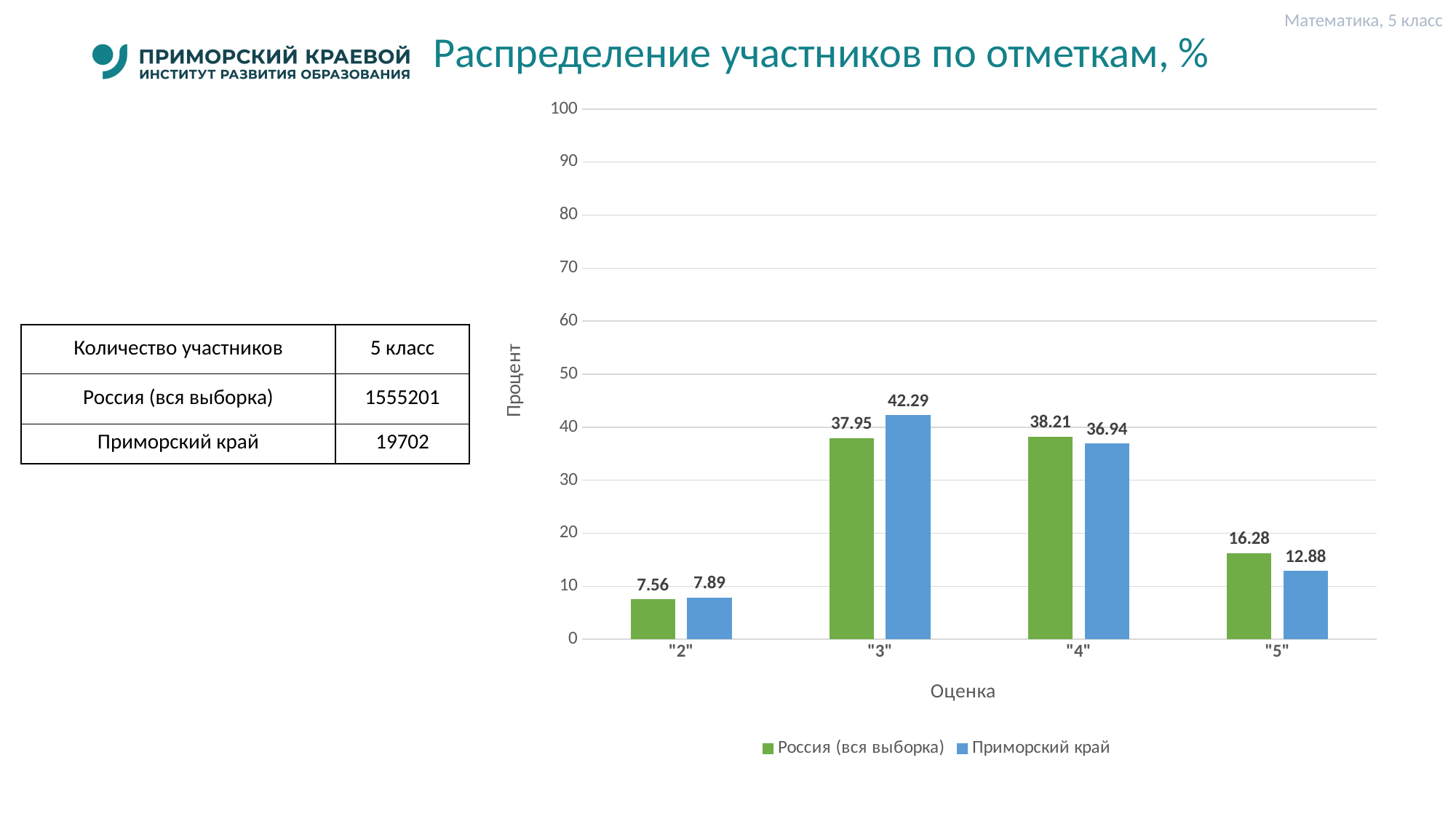

Математика, 5 класс
# Распределение участников по отметкам, %

### Chart

| Category | Россия (вся выборка) | Приморский край |
|---|---|---|
| "2" | 7.56 | 7.89 |
| "3" | 37.95 | 42.29 |
| "4" | 38.21 | 36.94 |
| "5" | 16.28 | 12.88 |
| Количество участников | 5 класс |
| --- | --- |
| Россия (вся выборка) | 1555201 |
| Приморский край | 19702 |